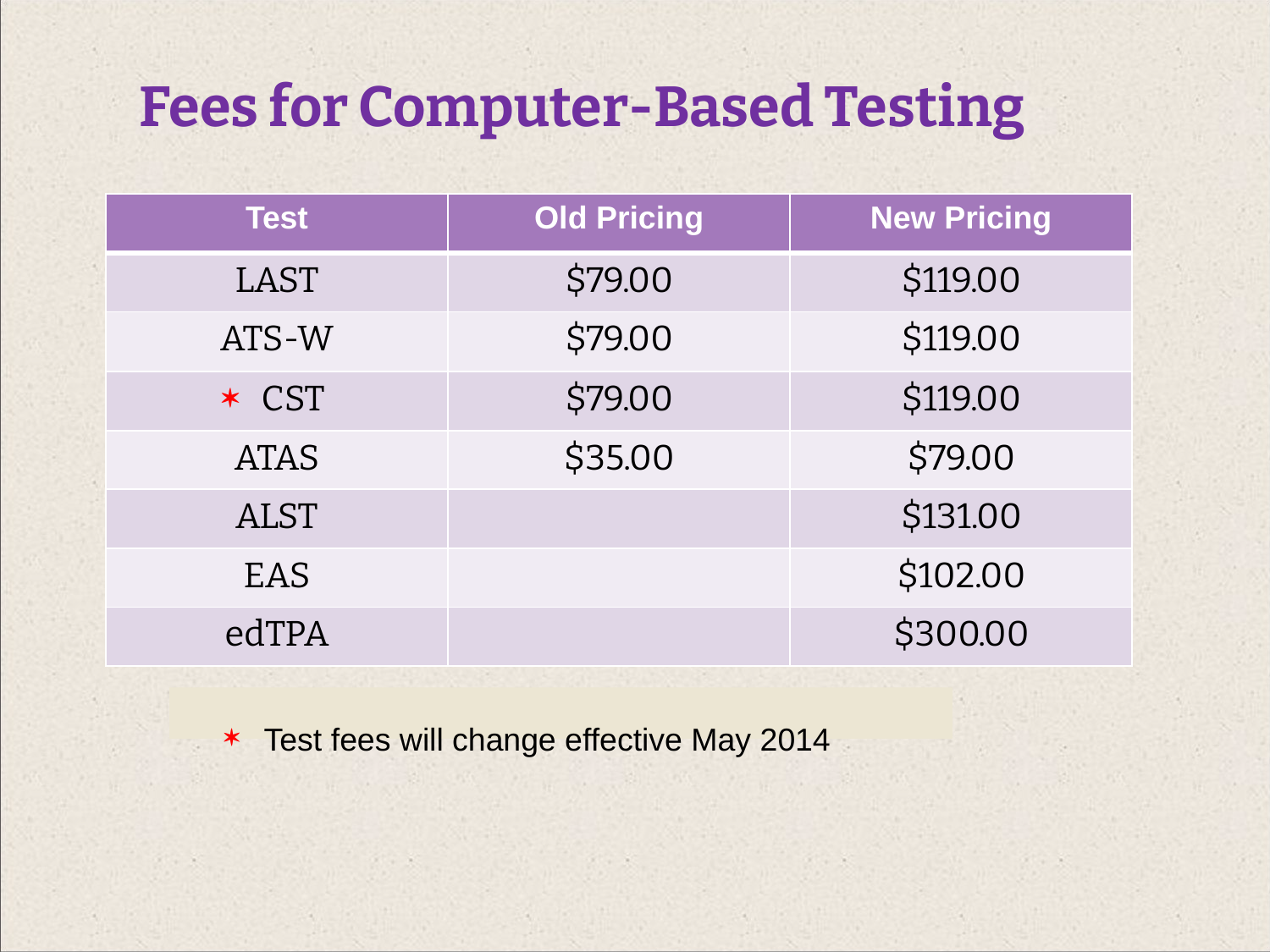

# Fees for Computer-Based Testing
| Test | Old Pricing | New Pricing |
| --- | --- | --- |
| LAST | $79.00 | $119.00 |
| ATS-W | $79.00 | $119.00 |
| CST | $79.00 | $119.00 |
| ATAS | $35.00 | $79.00 |
| ALST |  | $131.00 |
| EAS |  | $102.00 |
| edTPA |  | $300.00 |

Test fees will change effective May 2014